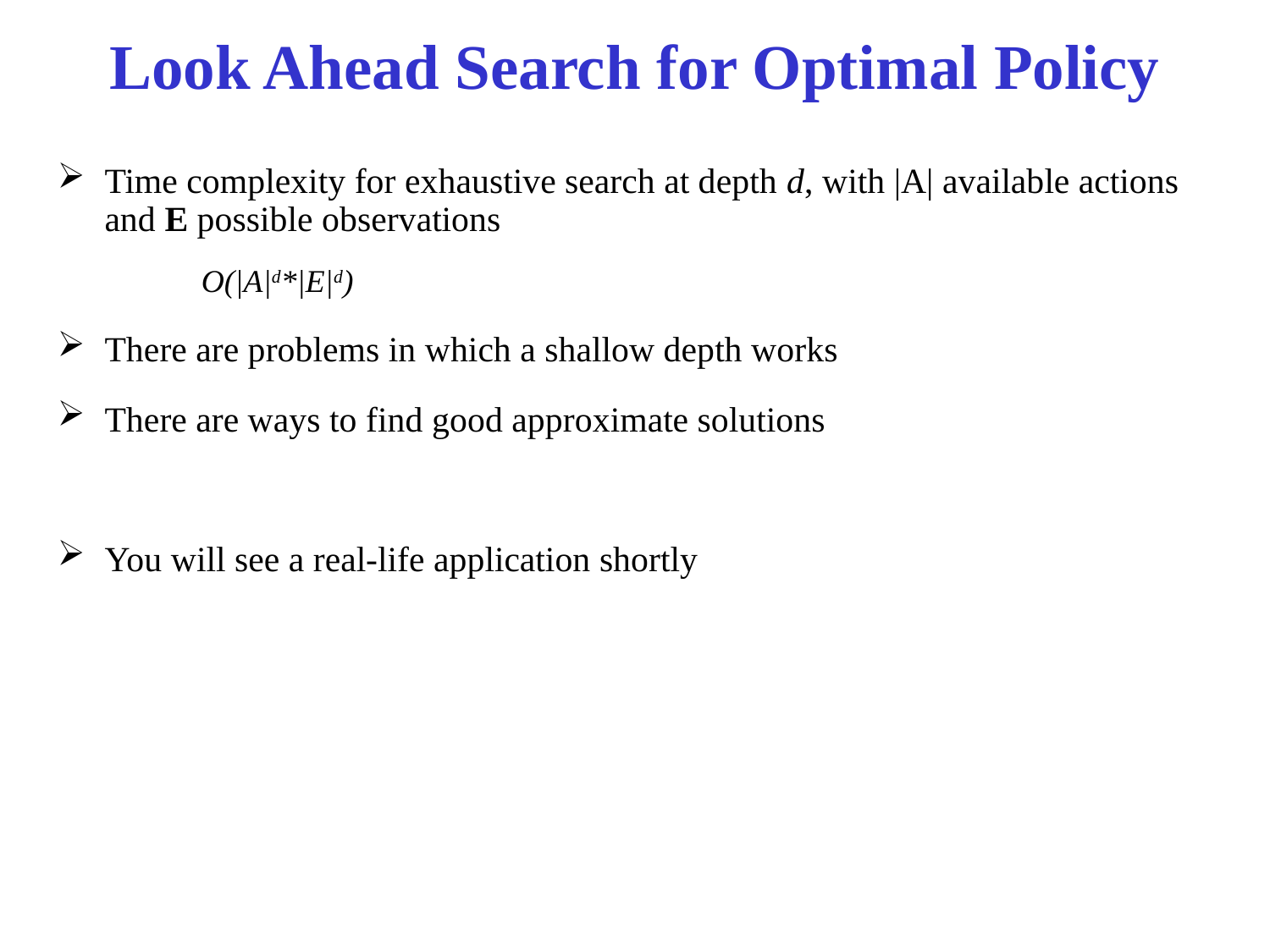

# Look Ahead Search for Optimal Policy

Time complexity for exhaustive search at depth d, with |A| available actions and E possible observations
          O(|A|d*|E|d)
There are problems in which a shallow depth works
There are ways to find good approximate solutions

You will see a real-life application shortly